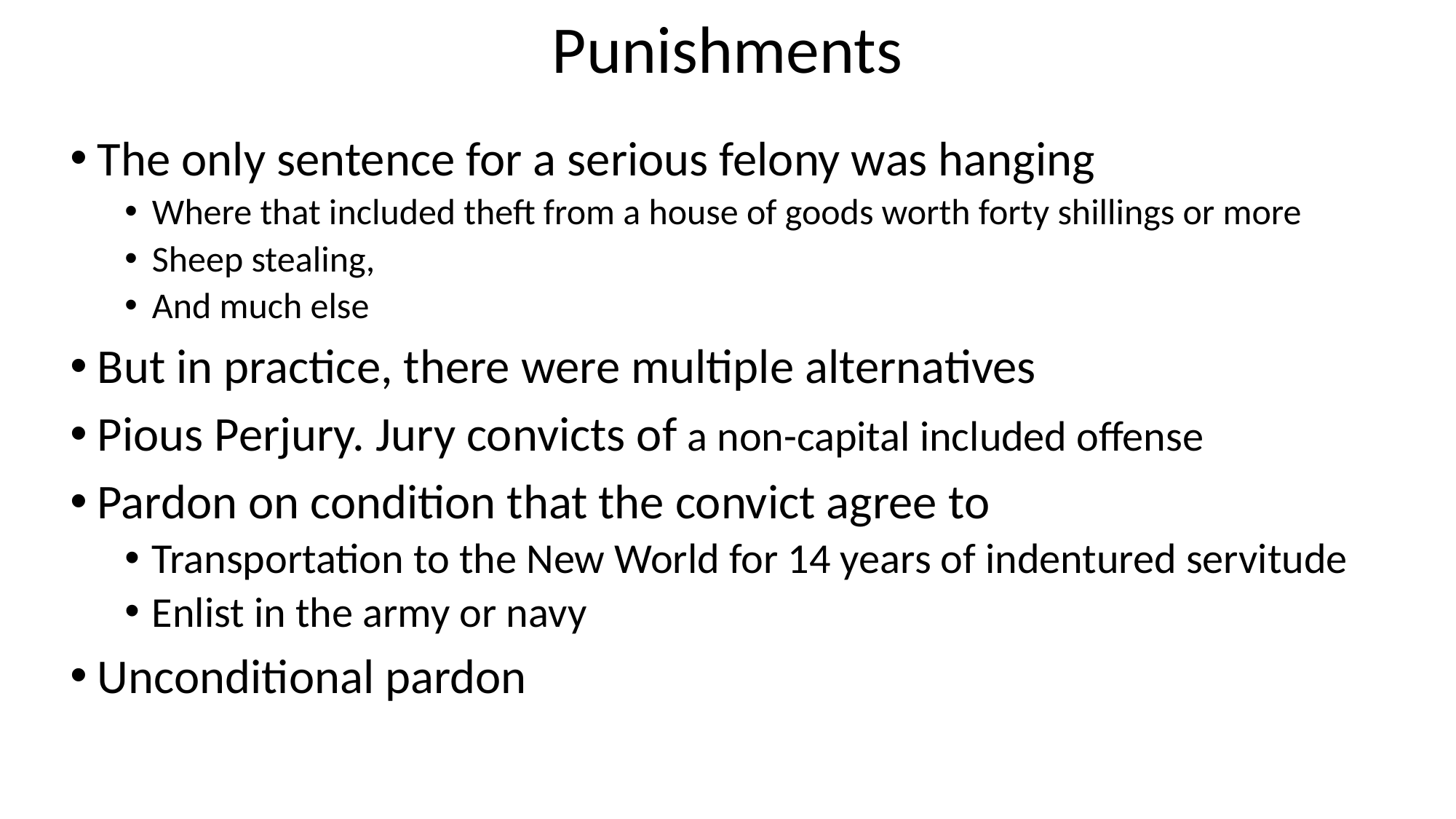

# Punishments
The only sentence for a serious felony was hanging
Where that included theft from a house of goods worth forty shillings or more
Sheep stealing,
And much else
But in practice, there were multiple alternatives
Pious Perjury. Jury convicts of a non-capital included offense
Pardon on condition that the convict agree to
Transportation to the New World for 14 years of indentured servitude
Enlist in the army or navy
Unconditional pardon